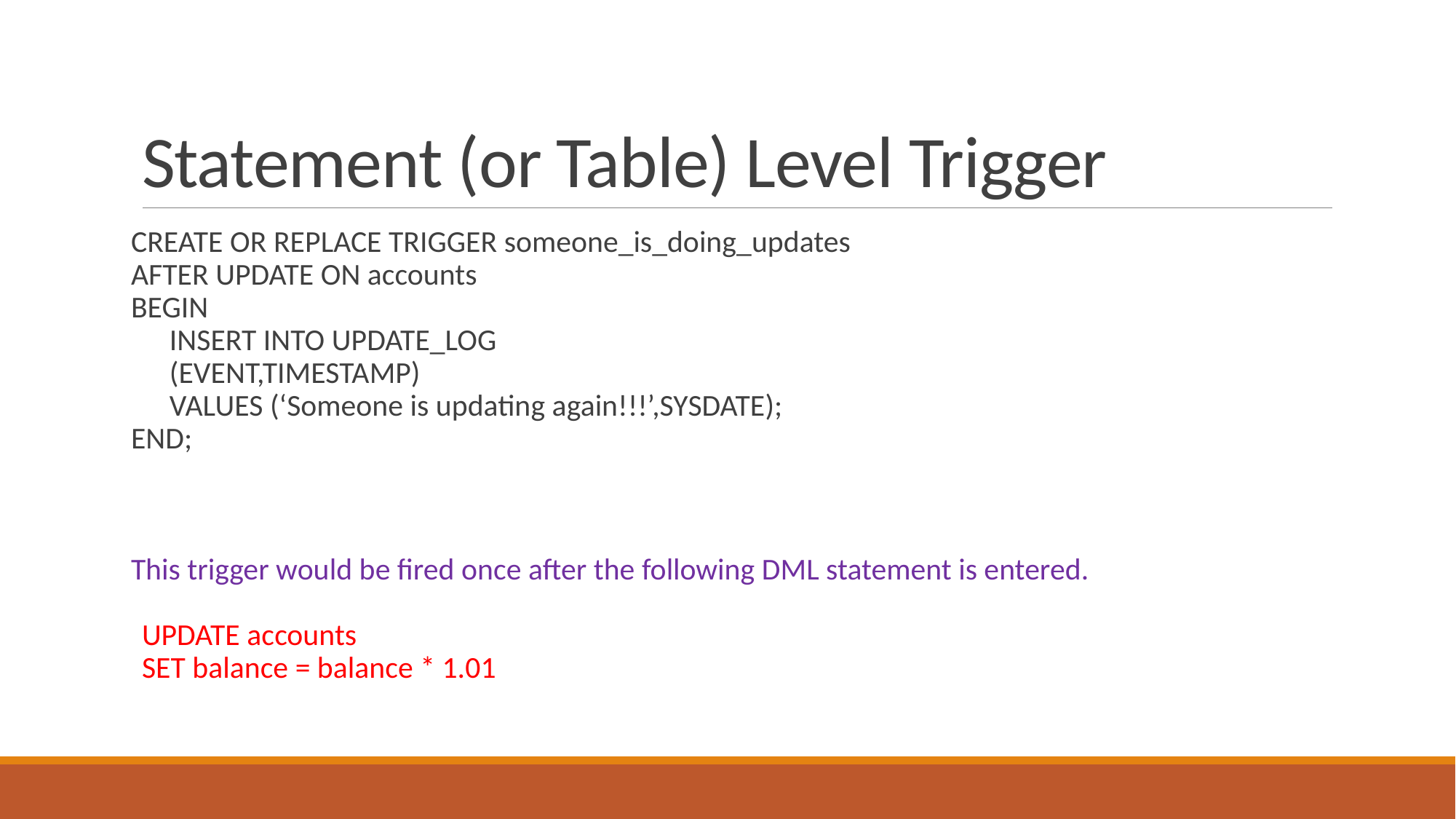

# Statement (or Table) Level Trigger
CREATE OR REPLACE TRIGGER someone_is_doing_updates
AFTER UPDATE ON accounts
BEGIN
    INSERT INTO UPDATE_LOG
    (EVENT,TIMESTAMP)
    VALUES (‘Someone is updating again!!!’,SYSDATE);
END;

This trigger would be fired once after the following DML statement is entered.

UPDATE accounts
SET balance = balance * 1.01